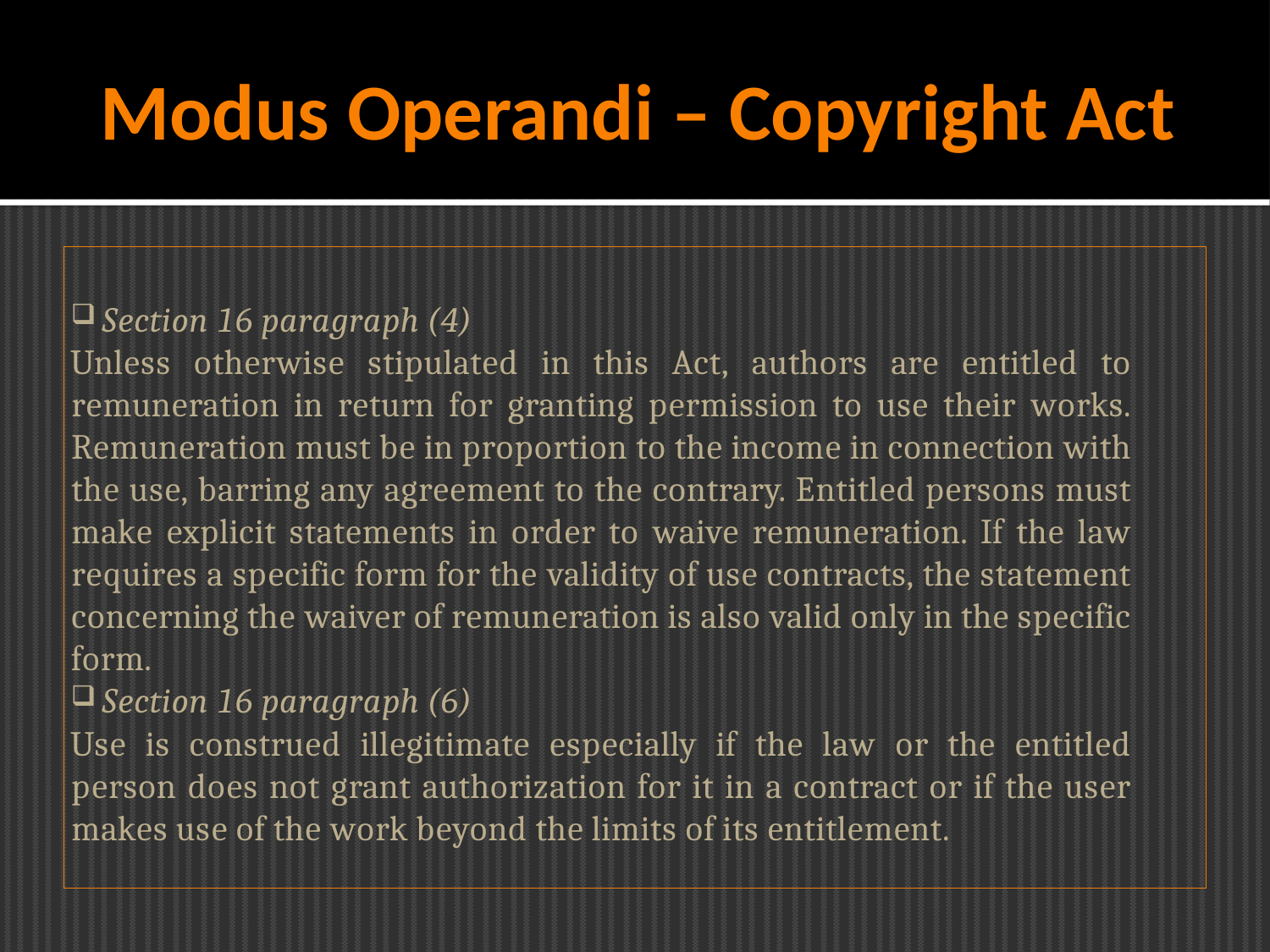

Modus Operandi – Copyright Act

Section 16 paragraph (4)
Unless otherwise stipulated in this Act, authors are entitled to remuneration in return for granting permission to use their works. Remuneration must be in proportion to the income in connection with the use, barring any agreement to the contrary. Entitled persons must make explicit statements in order to waive remuneration. If the law requires a specific form for the validity of use contracts, the statement concerning the waiver of remuneration is also valid only in the specific form.
Section 16 paragraph (6)
Use is construed illegitimate especially if the law or the entitled person does not grant authorization for it in a contract or if the user makes use of the work beyond the limits of its entitlement.